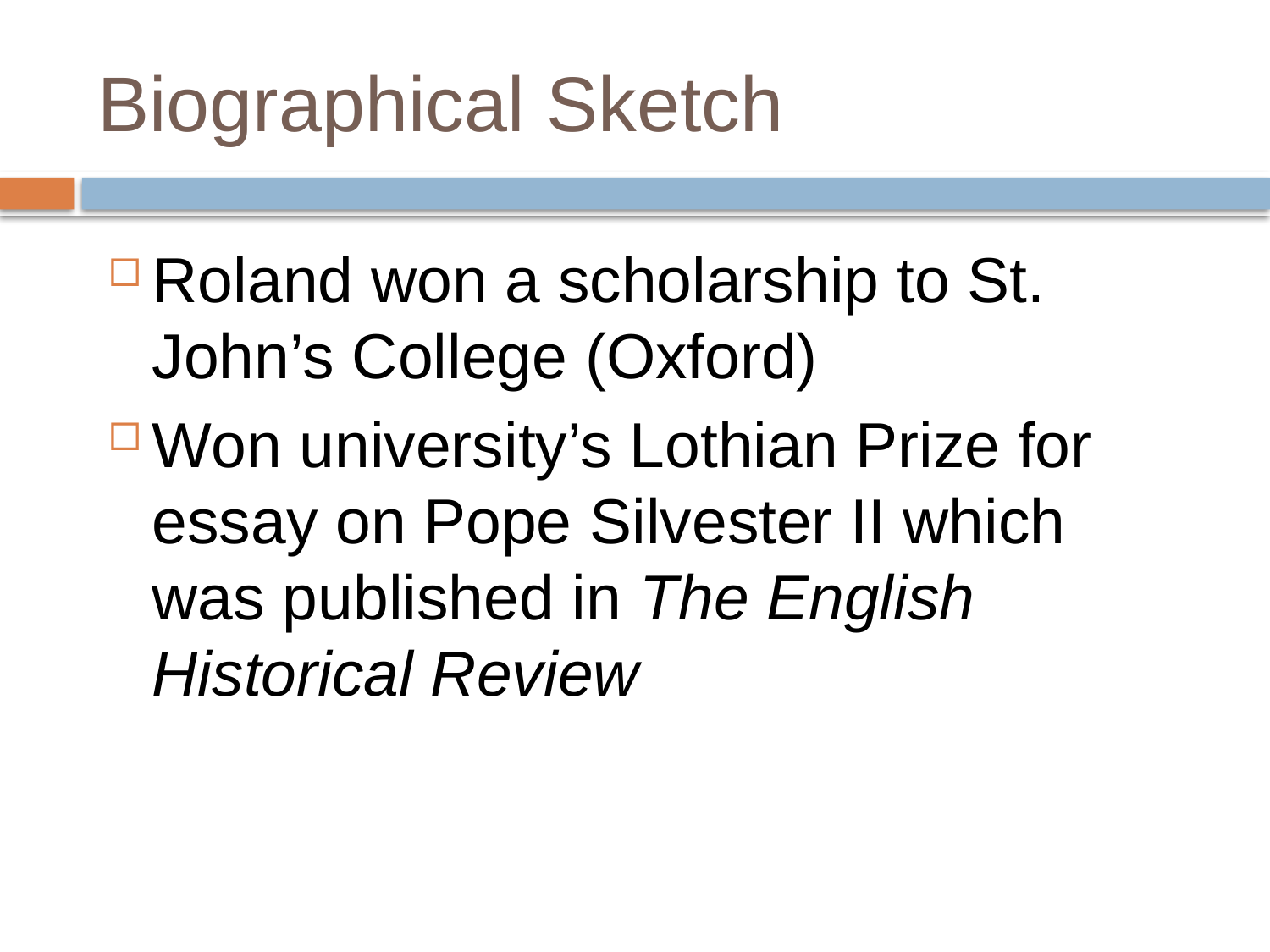

# Biographical Sketch
Roland won a scholarship to St. John’s College (Oxford)
Won university’s Lothian Prize for essay on Pope Silvester II which was published in The English Historical Review